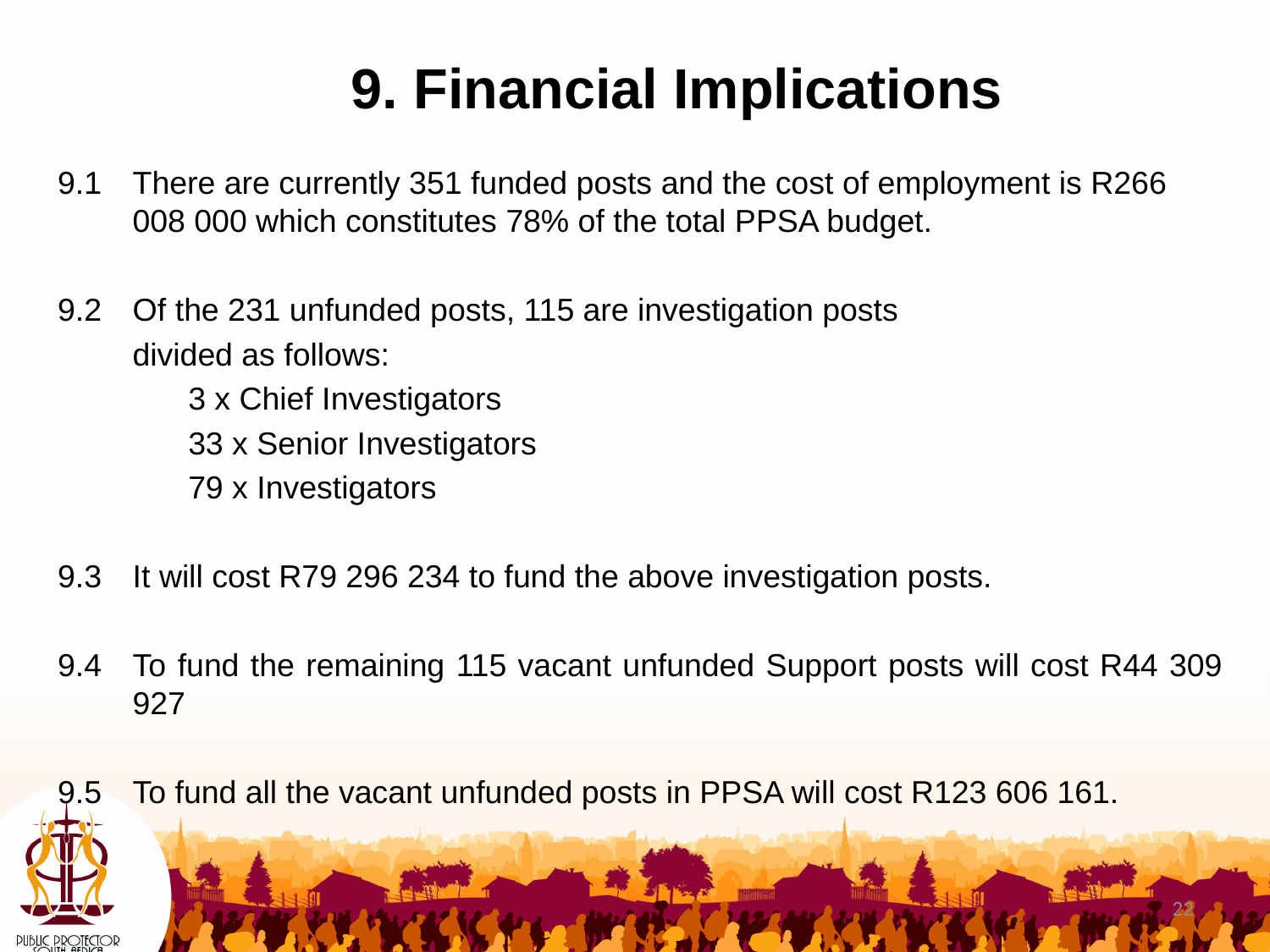

# 9. Financial Implications
9.1	There are currently 351 funded posts and the cost of employment is R266 008 000 which constitutes 78% of the total PPSA budget.

9.2	Of the 231 unfunded posts, 115 are investigation posts
	divided as follows:
	3 x Chief Investigators
	33 x Senior Investigators
	79 x Investigators

9.3	It will cost R79 296 234 to fund the above investigation posts.

9.4	To fund the remaining 115 vacant unfunded Support posts will cost R44 309 927

9.5	To fund all the vacant unfunded posts in PPSA will cost R123 606 161.

22